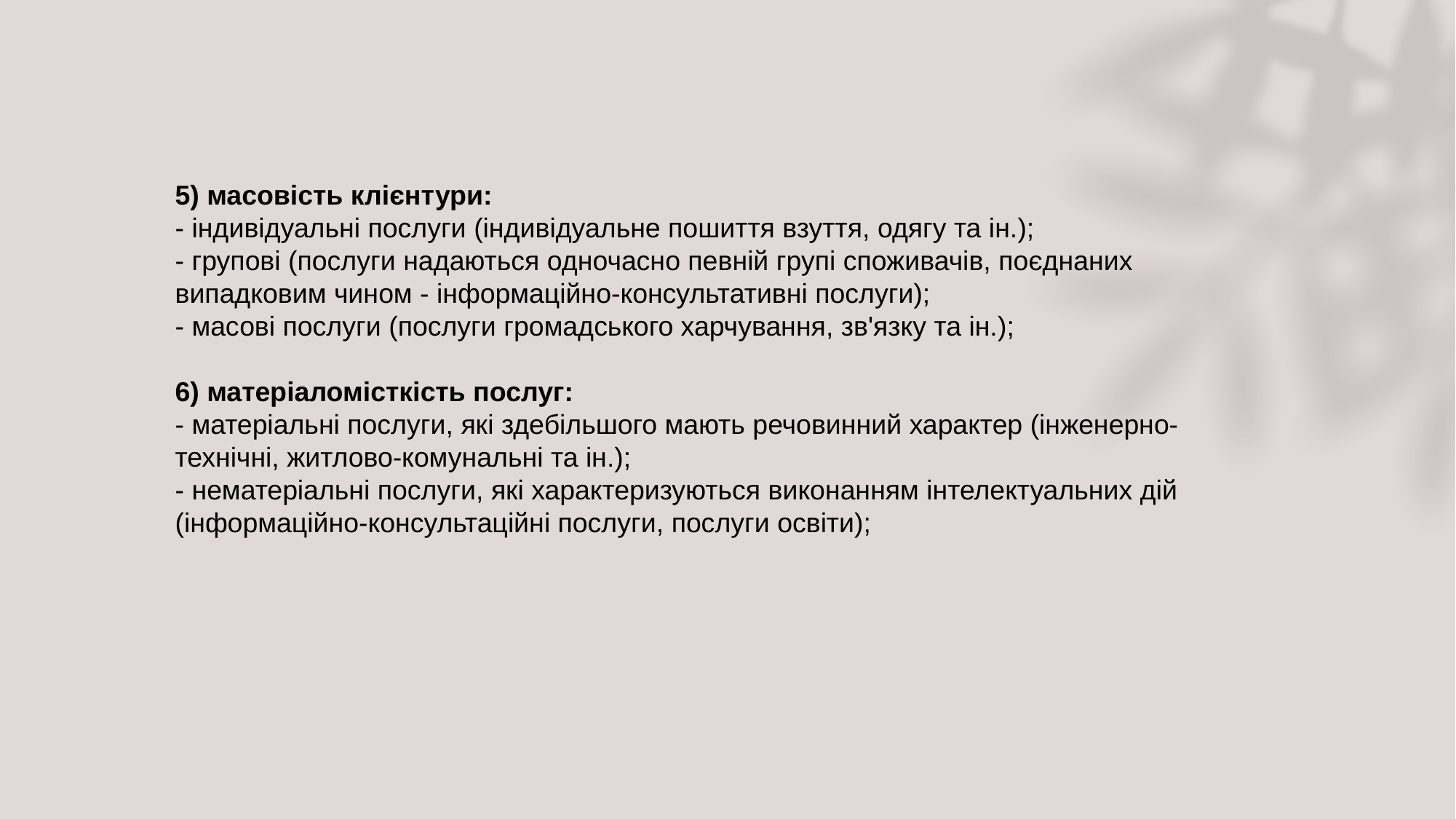

5) масовість клієнтури:
- індивідуальні послуги (індивідуальне пошиття взуття, одягу та ін.);
- групові (послуги надаються одночасно певній групі споживачів, поєднаних випадковим чином - інформаційно-консультативні послуги);
- масові послуги (послуги громадського харчування, зв'язку та ін.);

6) матеріаломісткість послуг:
- матеріальні послуги, які здебільшого мають речовинний характер (інженерно-технічні, житлово-комунальні та ін.);
- нематеріальні послуги, які характеризуються виконанням інтелектуальних дій (інформаційно-консультаційні послуги, послуги освіти);